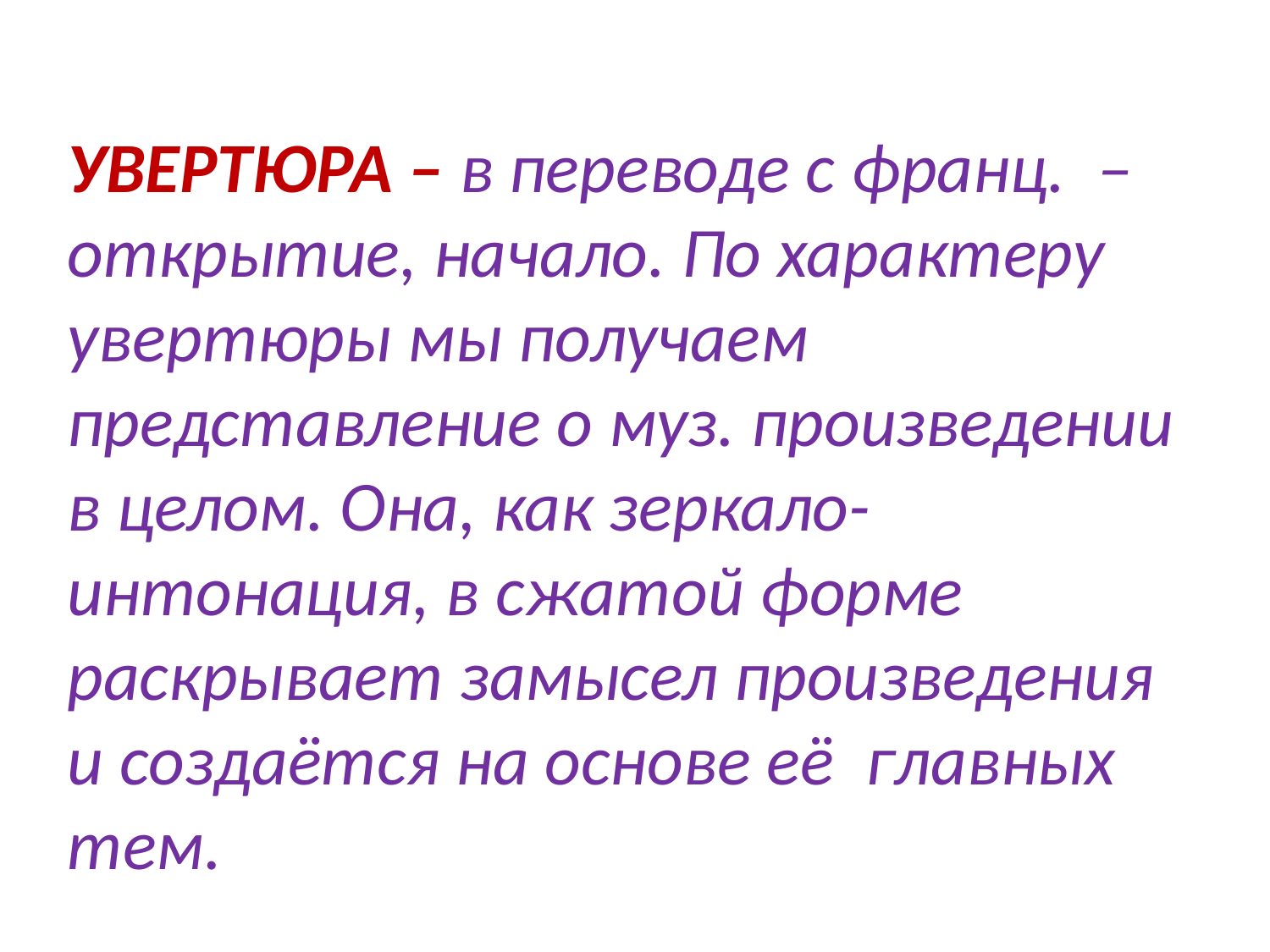

УВЕРТЮРА – в переводе с франц.  – открытие, начало. По характеру увертюры мы получаем представление о муз. произведении в целом. Она, как зеркало-интонация, в сжатой форме раскрывает замысел произведения и создаётся на основе её  главных тем.